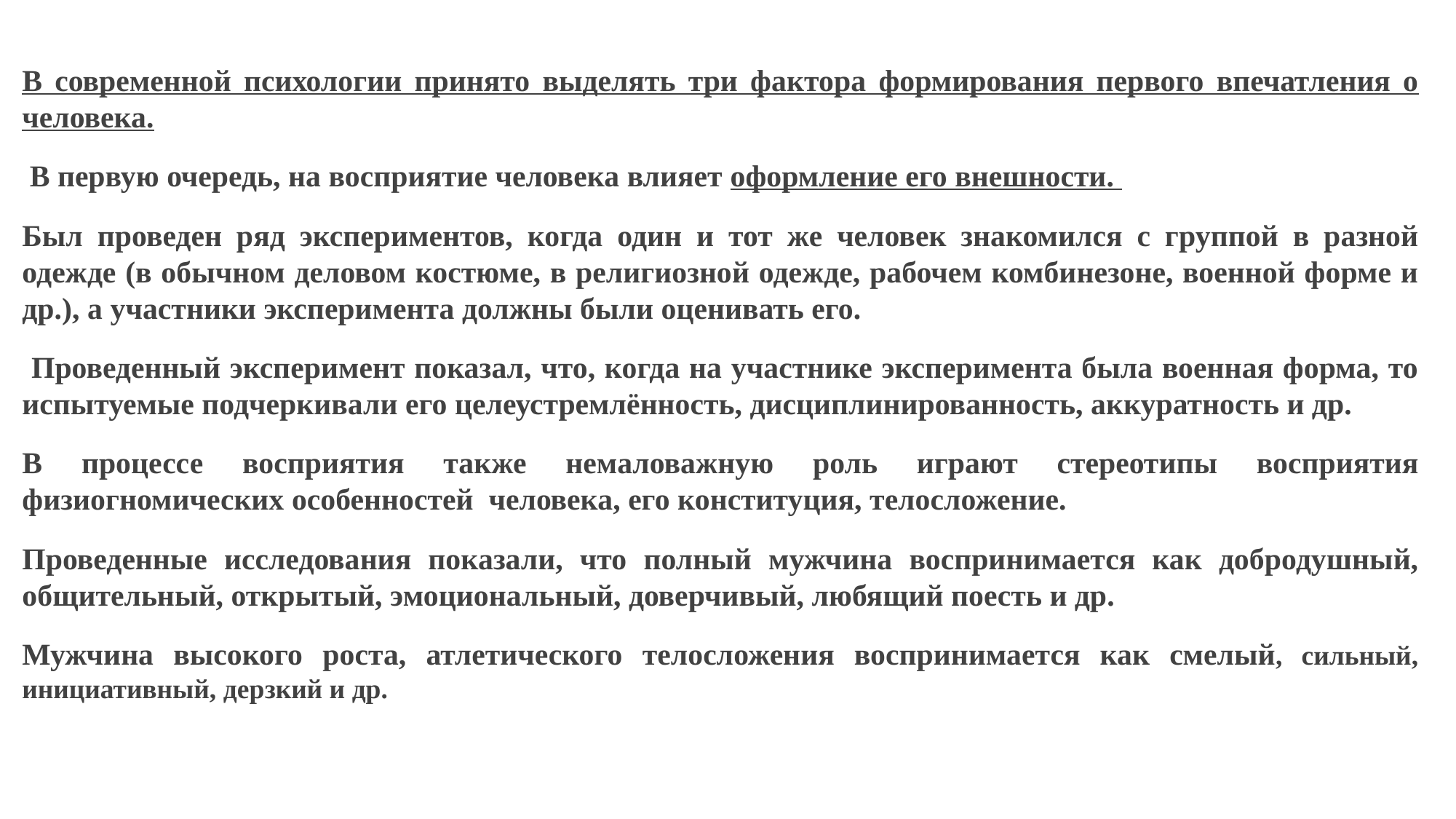

В современной психологии принято выделять три фактора формирования первого впечатления о человека.
 В первую очередь, на восприятие человека влияет оформление его внешности.
Был проведен ряд экспериментов, когда один и тот же человек знакомился с группой в разной одежде (в обычном деловом костюме, в религиозной одежде, рабочем комбинезоне, военной форме и др.), а участники эксперимента должны были оценивать его.
 Проведенный эксперимент показал, что, когда на участнике эксперимента была военная форма, то испытуемые подчеркивали его целеустремлённость, дисциплинированность, аккуратность и др.
В процессе восприятия также немаловажную роль играют стереотипы восприятия физиогномических особенностей  человека, его конституция, телосложение.
Проведенные исследования показали, что полный мужчина воспринимается как добродушный, общительный, открытый, эмоциональный, доверчивый, любящий поесть и др.
Мужчина высокого роста, атлетического телосложения воспринимается как смелый, сильный, инициативный, дерзкий и др.